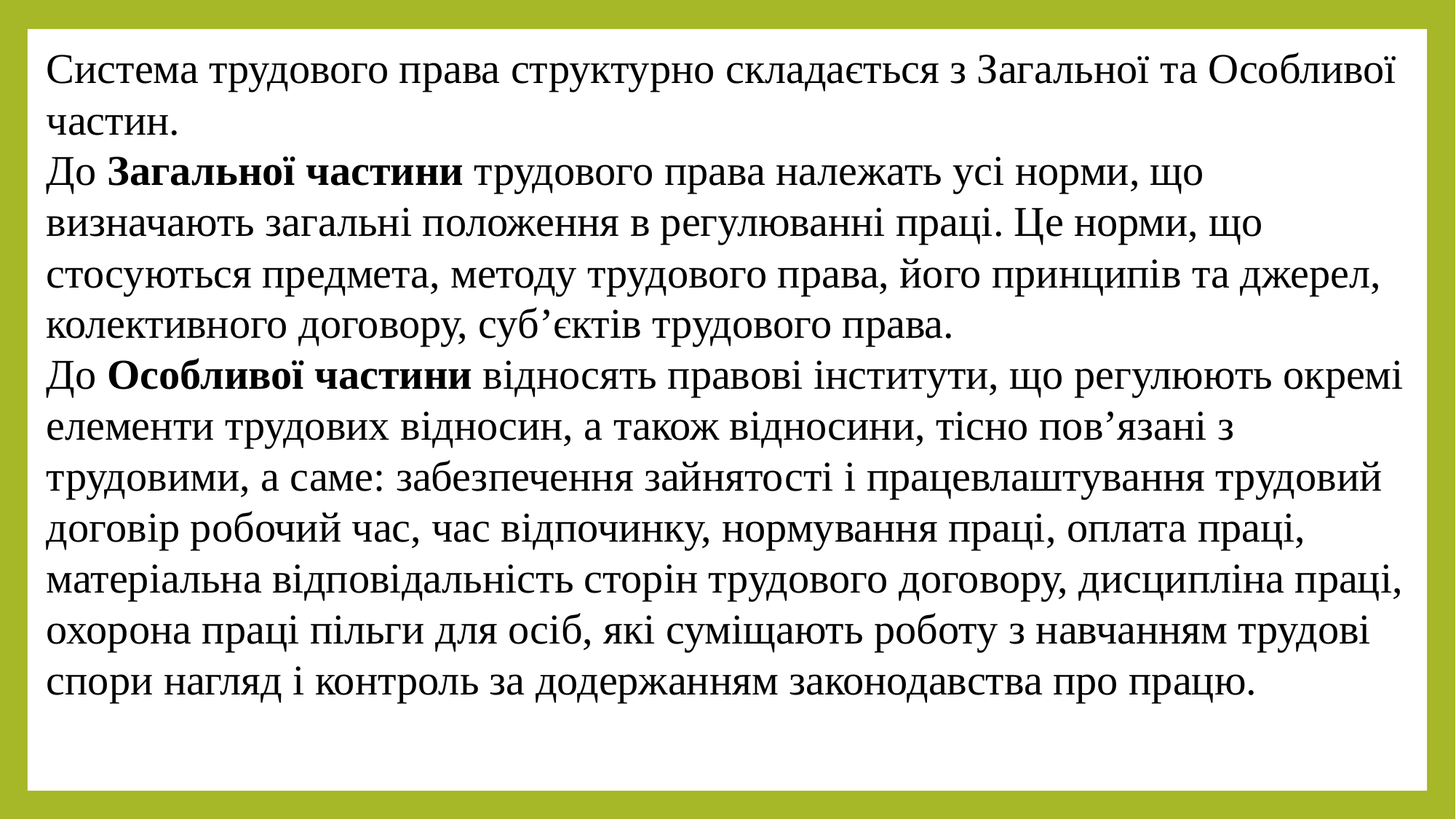

Система трудового права структурно складається з Загальної та Особливої частин.
До Загальної частини трудового права належать усі норми, що визначають загальні положення в регулюванні праці. Це норми, що стосуються предмета, методу трудового права, його принципів та джерел, колективного договору, суб’єктів трудового права.
До Особливої частини відносять правові інститути, що регулюють окремі елементи трудових відносин, а також відносини, тісно пов’язані з трудовими, а саме: забезпечення зайнятості і працевлаштування трудовий договір робочий час, час відпочинку, нормування праці, оплата праці, матеріальна відповідальність сторін трудового договору, дисципліна праці, охорона праці пільги для осіб, які суміщають роботу з навчанням трудові спори нагляд і контроль за додержанням законодавства про працю.